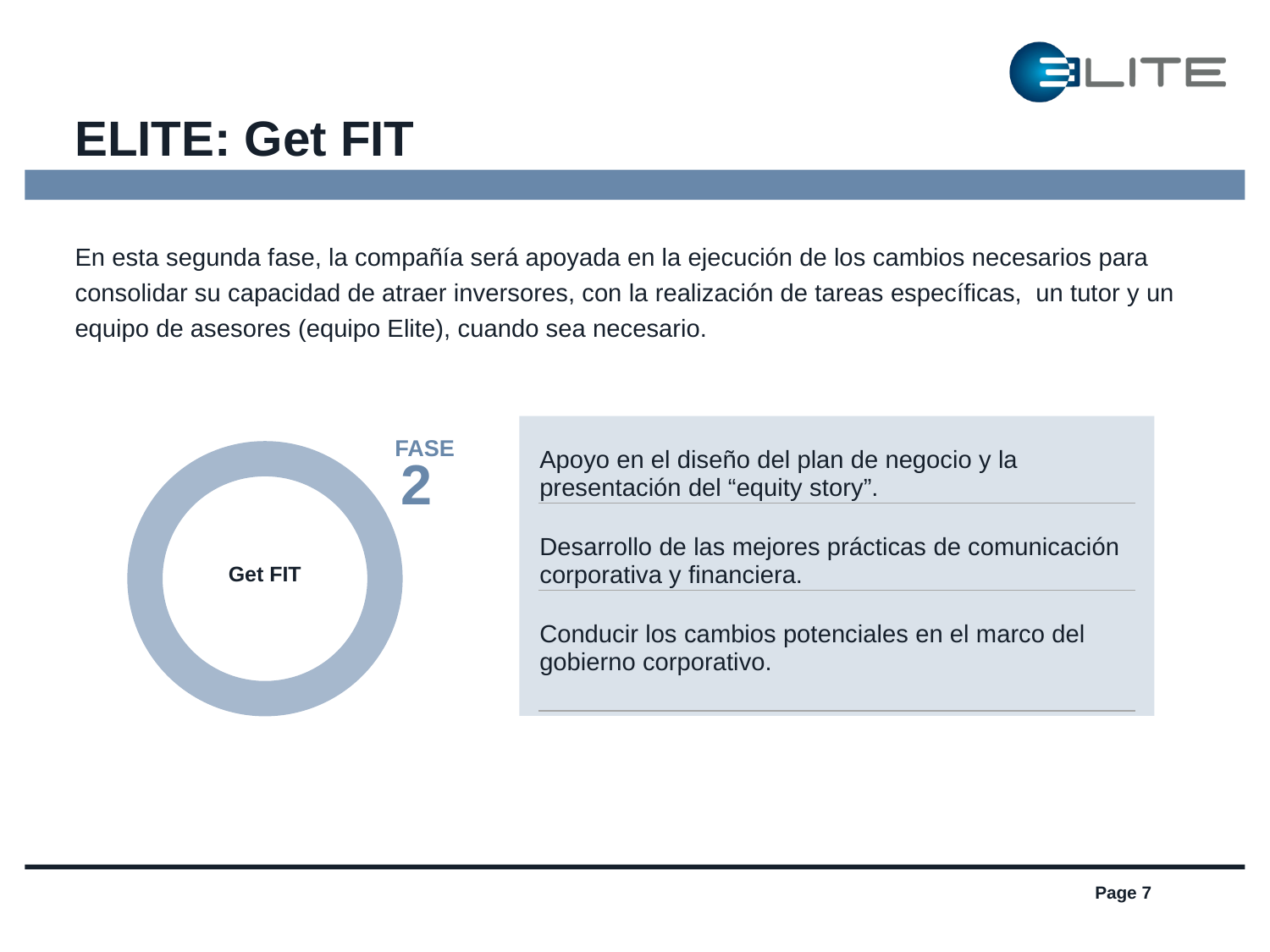

# ELITE: Get FIT
En esta segunda fase, la compañía será apoyada en la ejecución de los cambios necesarios para consolidar su capacidad de atraer inversores, con la realización de tareas específicas,  un tutor y un equipo de asesores (equipo Elite), cuando sea necesario.

| Apoyo en el diseño del plan de negocio y la presentación del “equity story”. |
| --- |
| Desarrollo de las mejores prácticas de comunicación corporativa y financiera. |
| Conducir los cambios potenciales en el marco del gobierno corporativo. |
FASE
 2

Get FIT

Page 7